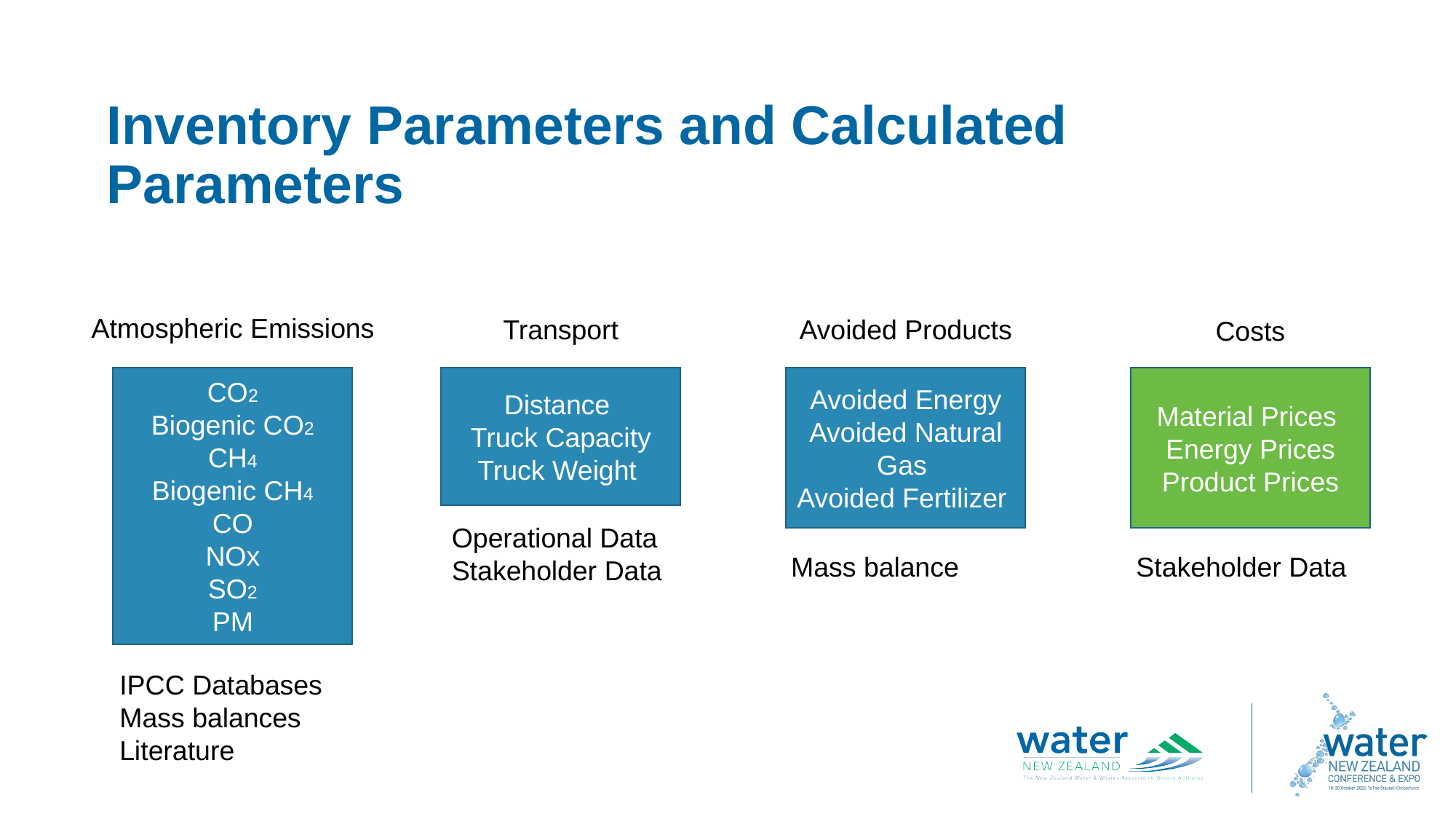

Inventory Parameters and Calculated Parameters

Atmospheric Emissions
CO2
Biogenic CO2
CH4
Biogenic CH4
CO
NOx
SO2
PM
IPCC Databases
Mass balances
Literature
Transport
Distance
Truck Capacity
Truck Weight
Operational Data
Stakeholder Data
Avoided Products
Avoided Energy
Avoided Natural Gas
Avoided Fertilizer
Mass balance
Costs
Material Prices
Energy Prices
Product Prices
Stakeholder Data